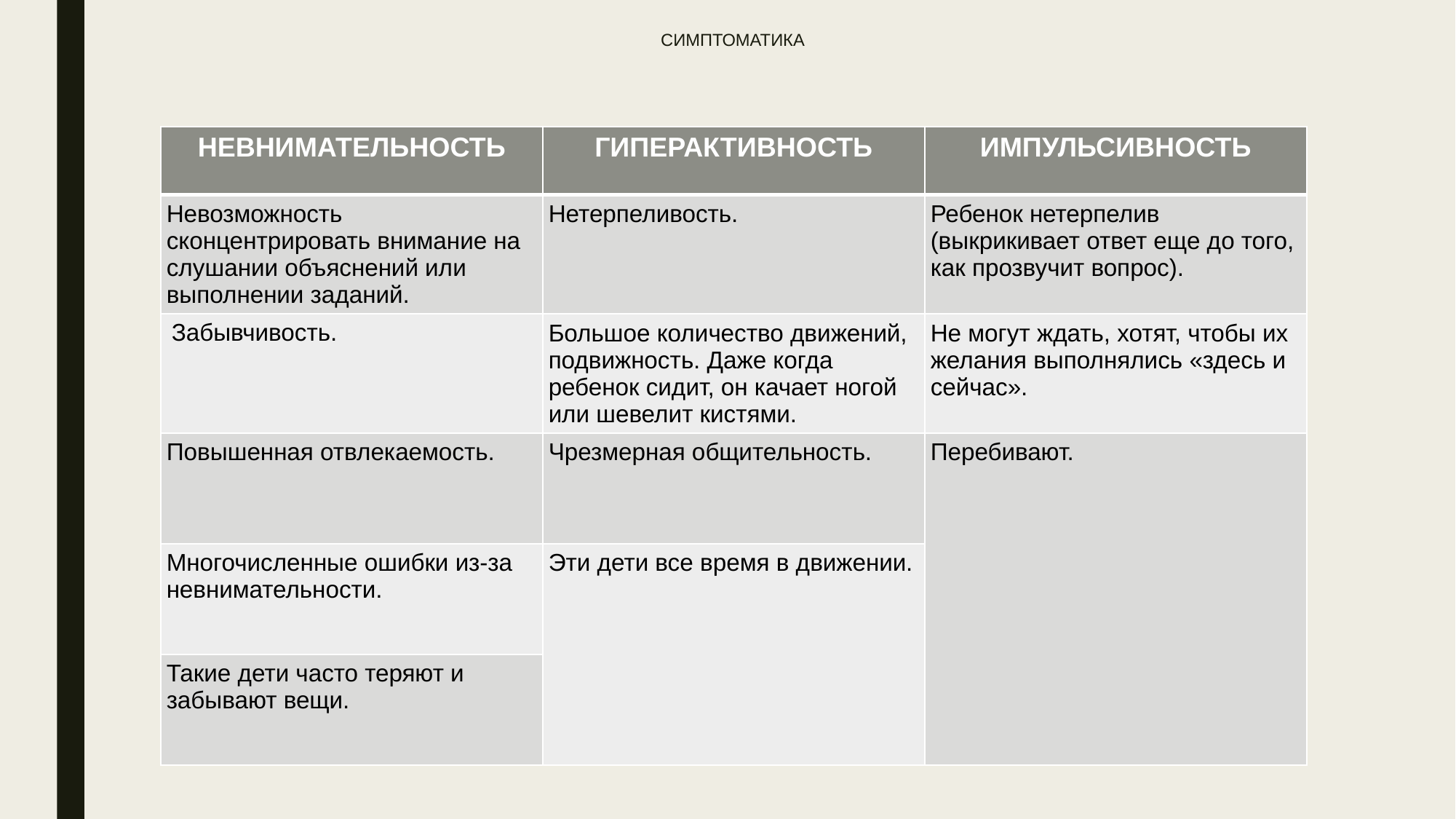

# СИМПТОМАТИКА
| НЕВНИМАТЕЛЬНОСТЬ | ГИПЕРАКТИВНОСТЬ | ИМПУЛЬСИВНОСТЬ |
| --- | --- | --- |
| Невозможность сконцентрировать внимание на слушании объяснений или выполнении заданий. | Нетерпеливость. | Ребенок нетерпелив (выкрикивает ответ еще до того, как прозвучит вопрос). |
| Забывчивость. | Большое количество движений, подвижность. Даже когда ребенок сидит, он качает ногой или шевелит кистями. | Не могут ждать, хотят, чтобы их желания выполнялись «здесь и сейчас». |
| Повышенная отвлекаемость. | Чрезмерная общительность. | Перебивают. |
| Многочисленные ошибки из-за невнимательности. | Эти дети все время в движении. |  |
| Такие дети часто теряют и забывают вещи. |  |  |